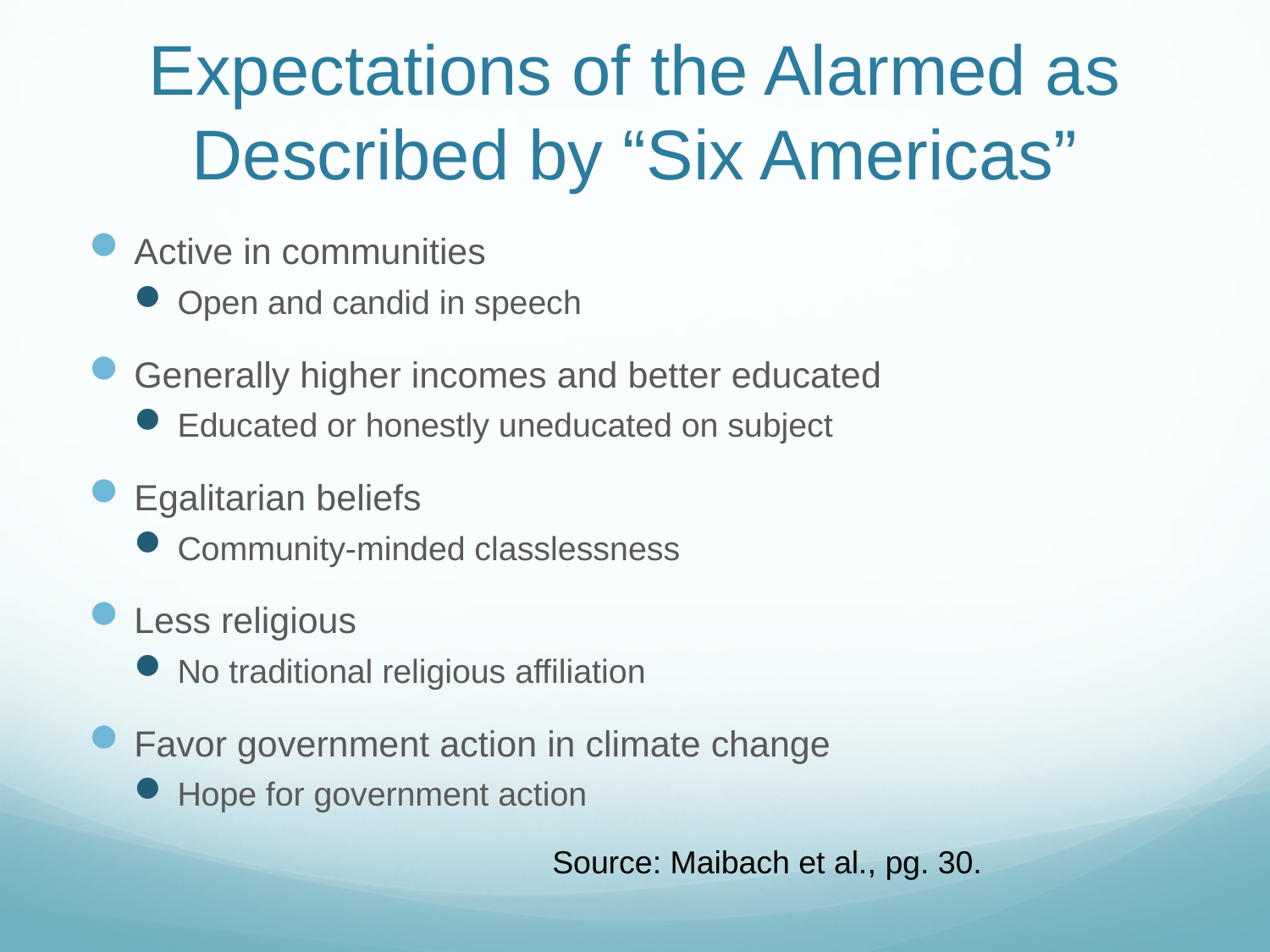

# Expectations of the Alarmed as Described by “Six Americas”
Active in communities
Open and candid in speech
Generally higher incomes and better educated
Educated or honestly uneducated on subject
Egalitarian beliefs
Community-minded classlessness
Less religious
No traditional religious affiliation
Favor government action in climate change
Hope for government action

Source: Maibach et al., pg. 30.